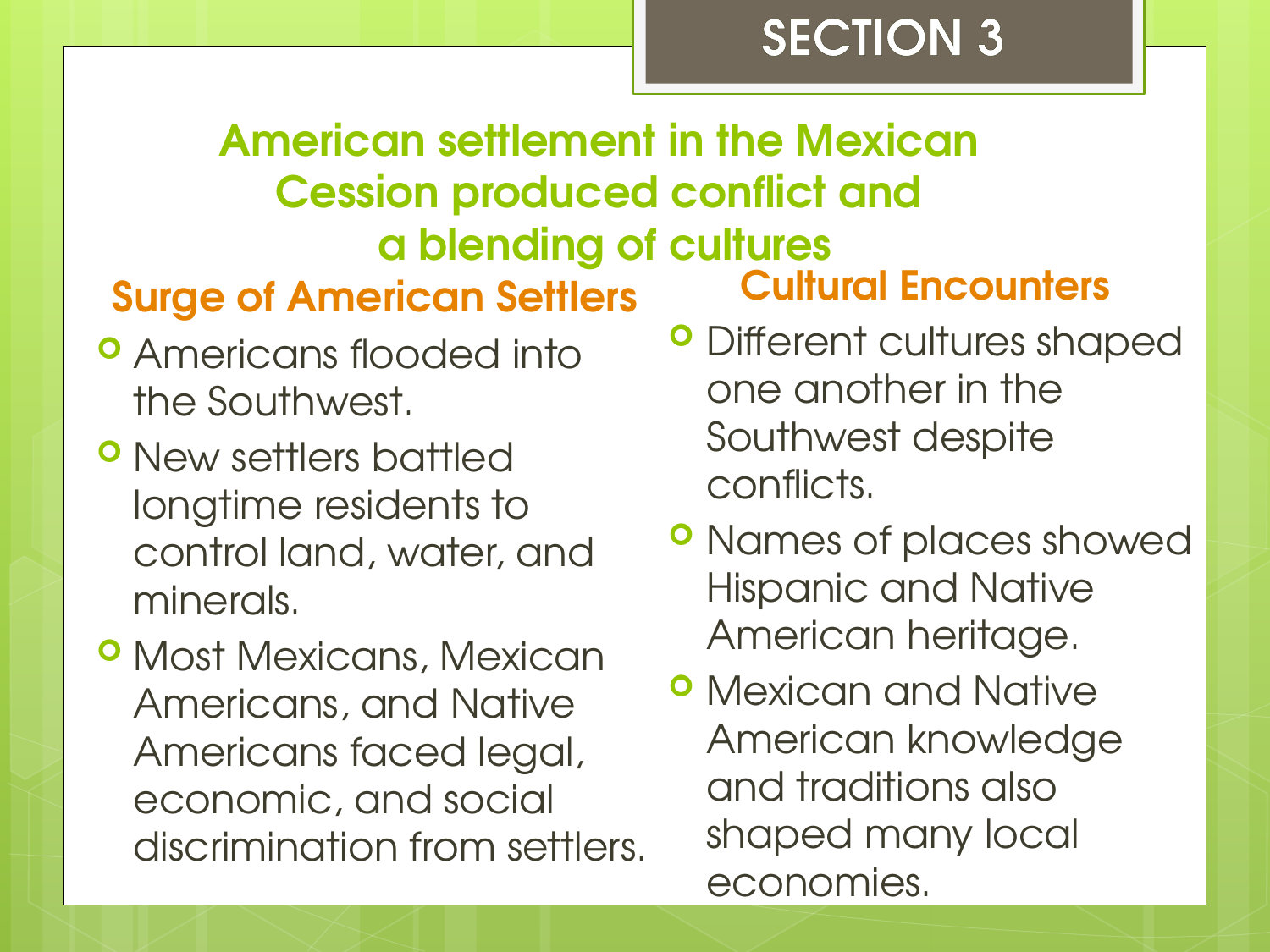

SECTION 3
# American settlement in the Mexican Cession produced conflict and a blending of cultures
Cultural Encounters
Different cultures shaped one another in the Southwest despite conflicts.
Names of places showed Hispanic and Native American heritage.
Mexican and Native American knowledge and traditions also shaped many local economies.
Surge of American Settlers
Americans flooded into the Southwest.
New settlers battled longtime residents to control land, water, and minerals.
Most Mexicans, Mexican Americans, and Native Americans faced legal, economic, and social discrimination from settlers.